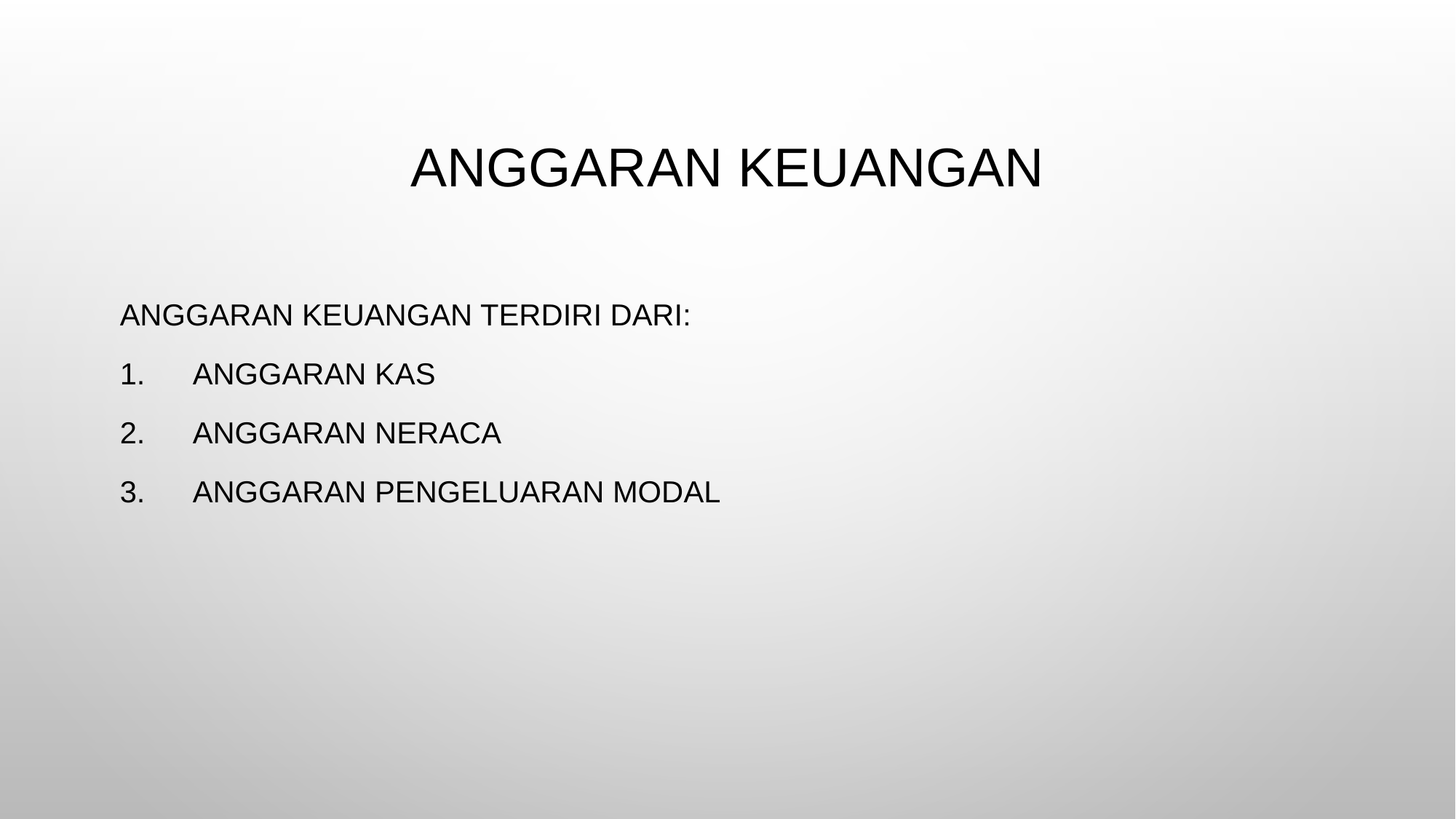

# Anggaran Keuangan
Anggaran Keuangan terdiri dari:
Anggaran kas
Anggaran neraca
Anggaran pengeluaran modal